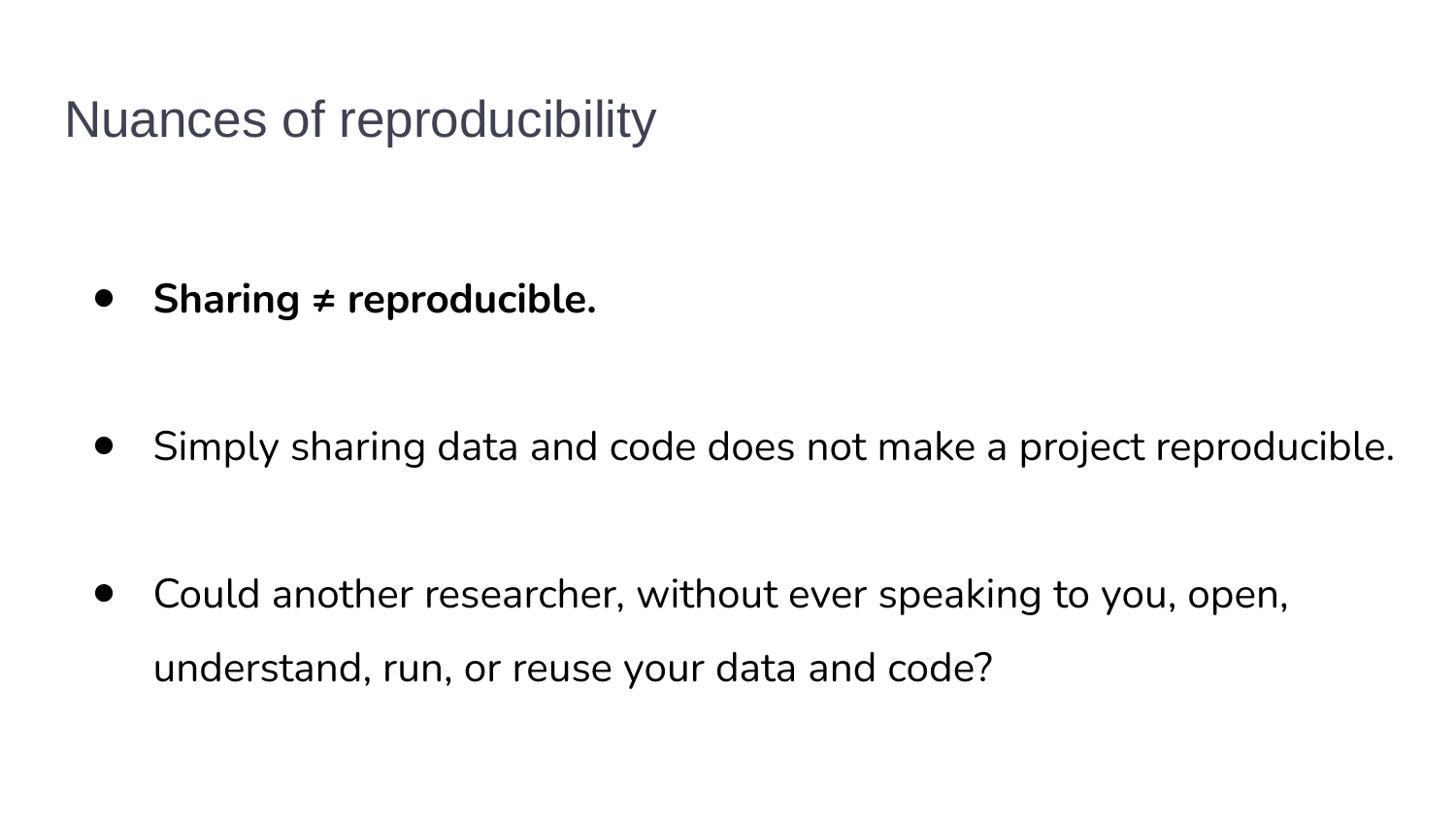

# Nuances of reproducibility

Sharing ≠ reproducible.

Simply sharing data and code does not make a project reproducible.

Could another researcher, without ever speaking to you, open, understand, run, or reuse your data and code?